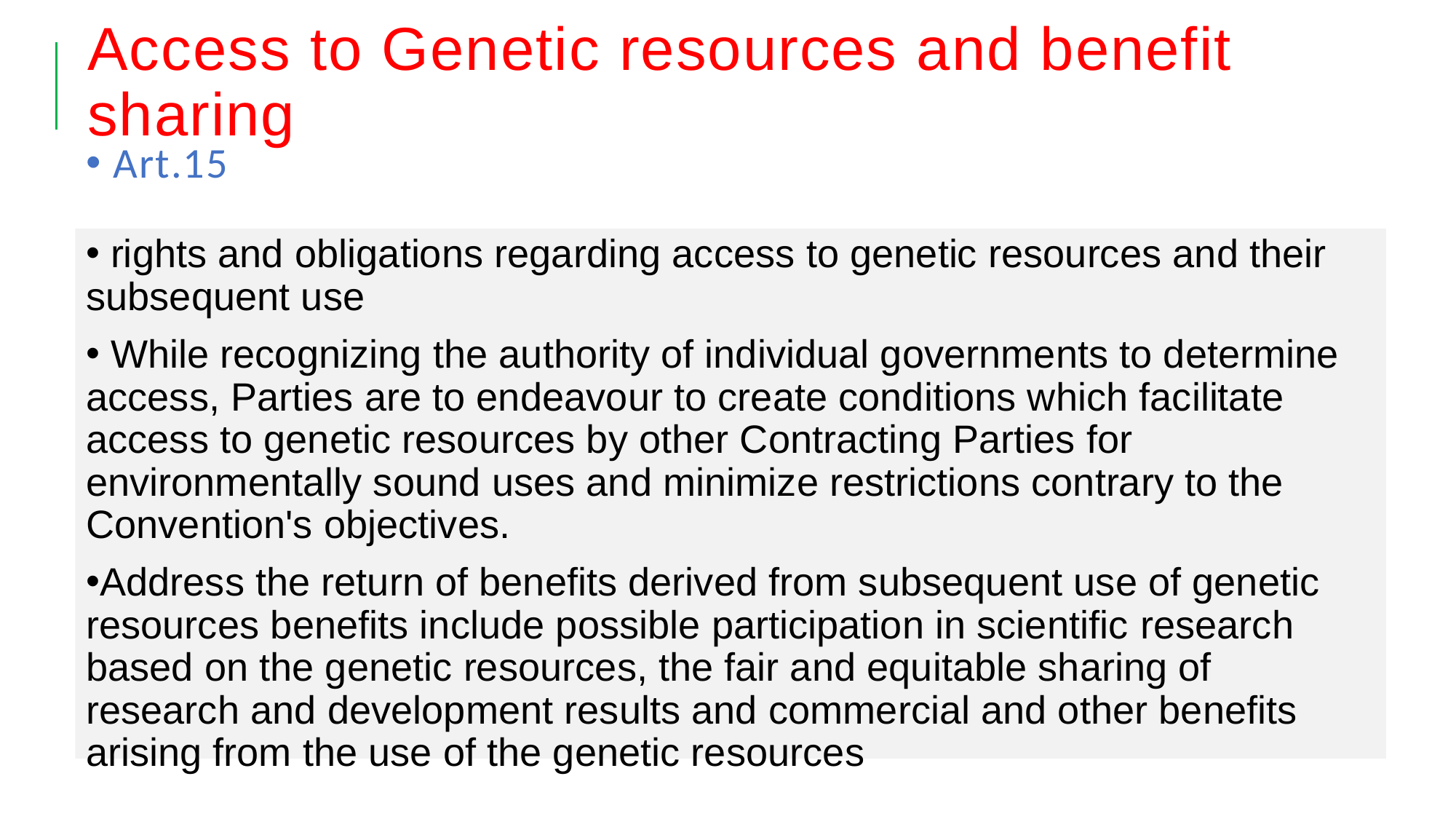

# Access to Genetic resources and benefit sharing
Art.15
 rights and obligations regarding access to genetic resources and their subsequent use
 While recognizing the authority of individual governments to determine access, Parties are to endeavour to create conditions which facilitate access to genetic resources by other Contracting Parties for environmentally sound uses and minimize restrictions contrary to the Convention's objectives.
Address the return of benefits derived from subsequent use of genetic resources benefits include possible participation in scientific research based on the genetic resources, the fair and equitable sharing of research and development results and commercial and other benefits arising from the use of the genetic resources